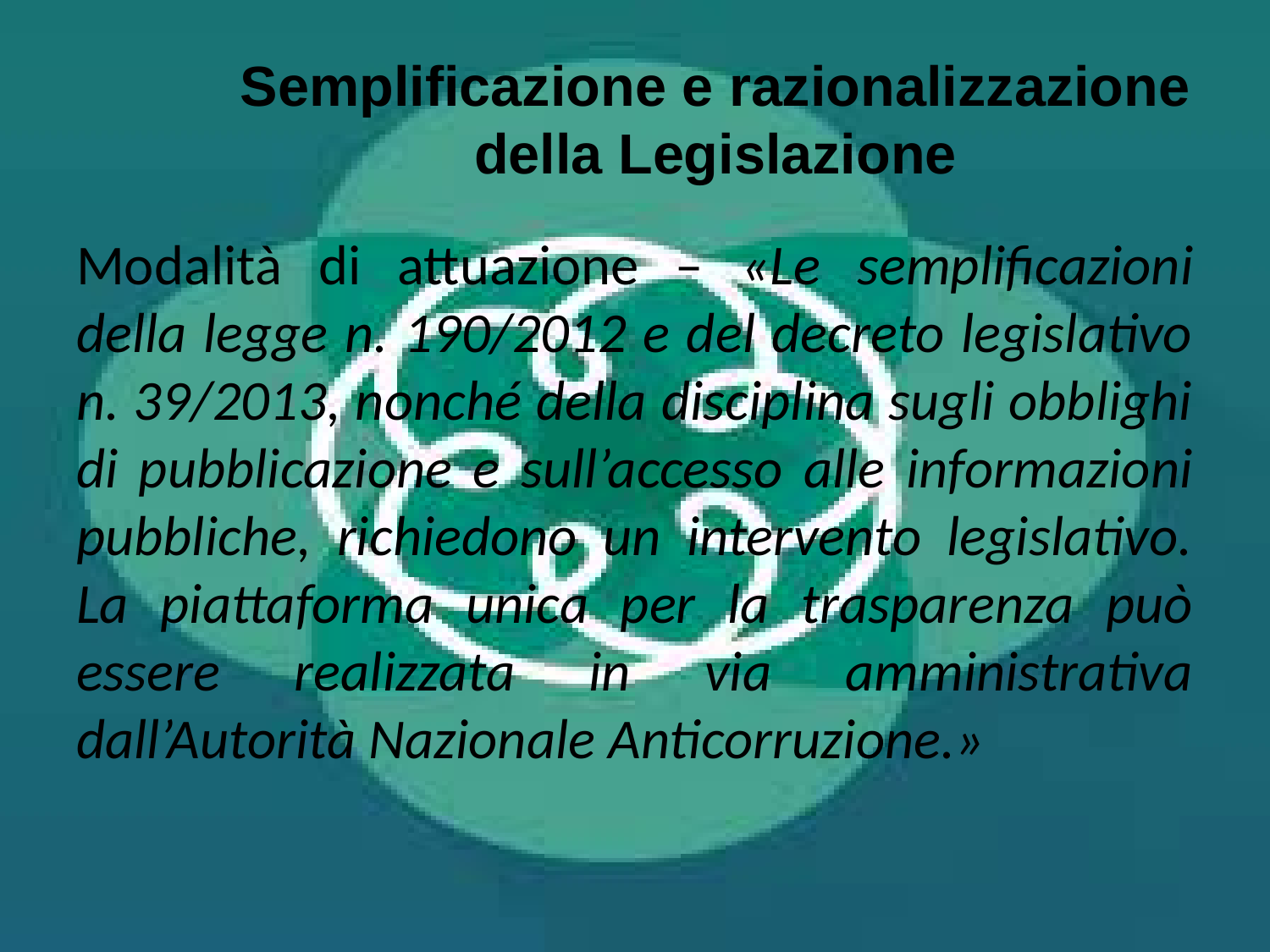

# Semplificazione e razionalizzazione della Legislazione
Modalità di attuazione – «Le semplificazioni della legge n. 190/2012 e del decreto legislativo n. 39/2013, nonché della disciplina sugli obblighi di pubblicazione e sull’accesso alle informazioni pubbliche, richiedono un intervento legislativo. La piattaforma unica per la trasparenza può essere realizzata in via amministrativa dall’Autorità Nazionale Anticorruzione.»